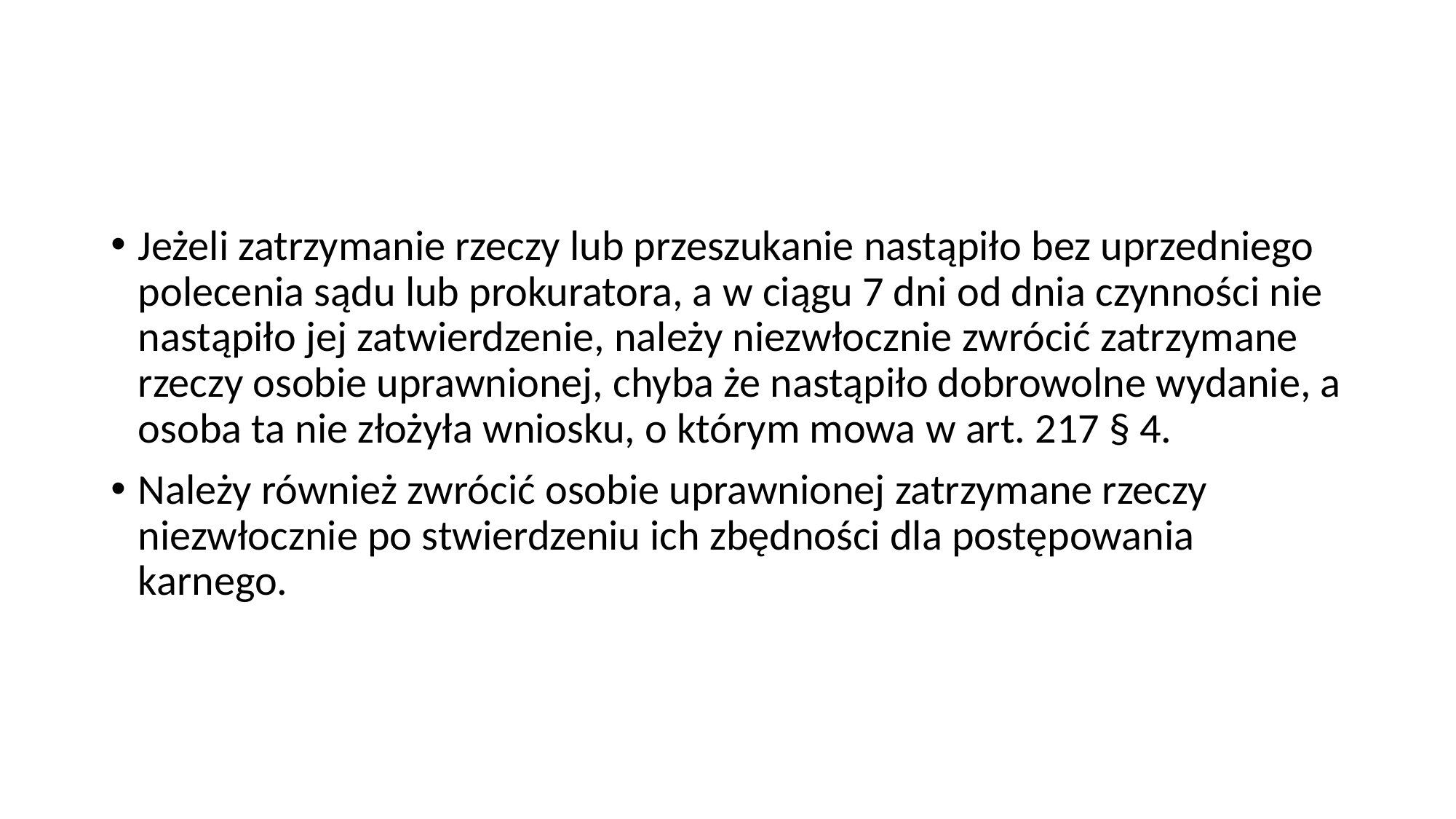

#
Jeżeli zatrzymanie rzeczy lub przeszukanie nastąpiło bez uprzedniego polecenia sądu lub prokuratora, a w ciągu 7 dni od dnia czynności nie nastąpiło jej zatwierdzenie, należy niezwłocznie zwrócić zatrzymane rzeczy osobie uprawnionej, chyba że nastąpiło dobrowolne wydanie, a osoba ta nie złożyła wniosku, o którym mowa w art. 217 § 4.
Należy również zwrócić osobie uprawnionej zatrzymane rzeczy niezwłocznie po stwierdzeniu ich zbędności dla postępowania karnego.